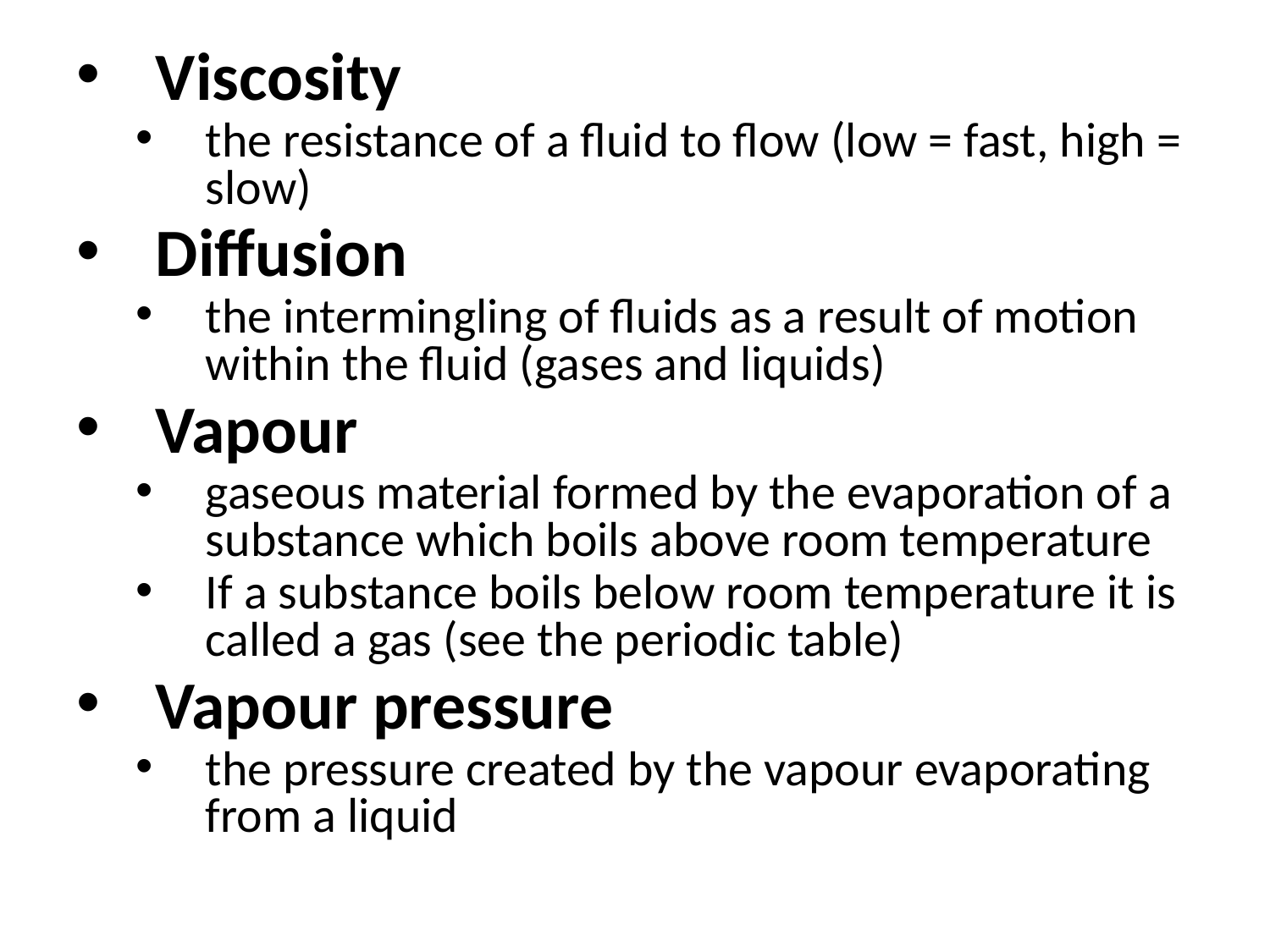

Viscosity
the resistance of a fluid to flow (low = fast, high = slow)
Diffusion
the intermingling of fluids as a result of motion within the fluid (gases and liquids)
Vapour
gaseous material formed by the evaporation of a substance which boils above room temperature
If a substance boils below room temperature it is called a gas (see the periodic table)
Vapour pressure
the pressure created by the vapour evaporating from a liquid